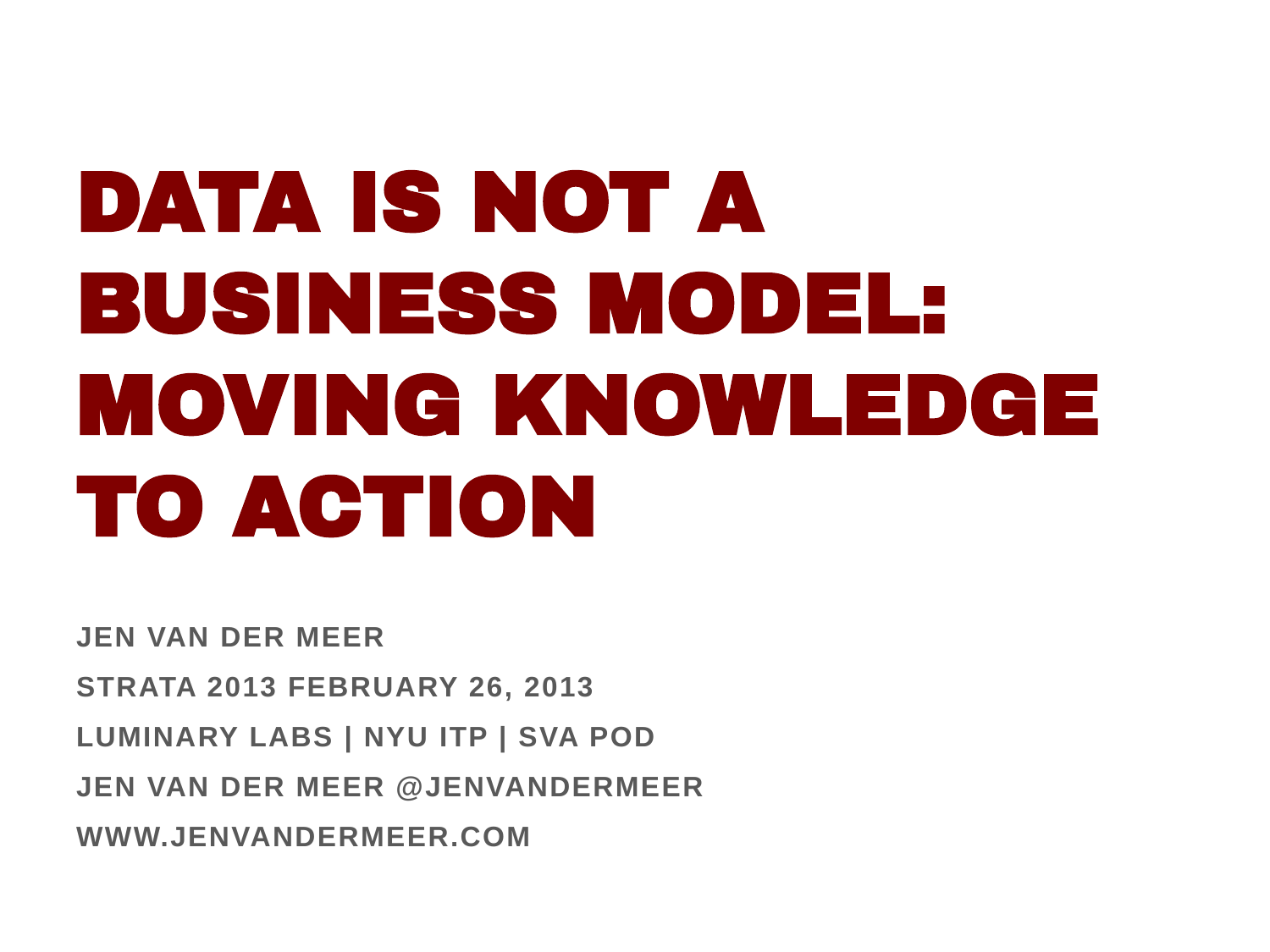

# DATA IS NOT A BUSINESS MODEL: MOVING KNOWLEDGE TO ACTION
Jen van der meer
STRATA 2013 FEBRUARY 26, 2013
Luminary labs | NYU ITP | SVA POD
Jen van der Meer @jenvandermeer
www.jenvandermeer.com